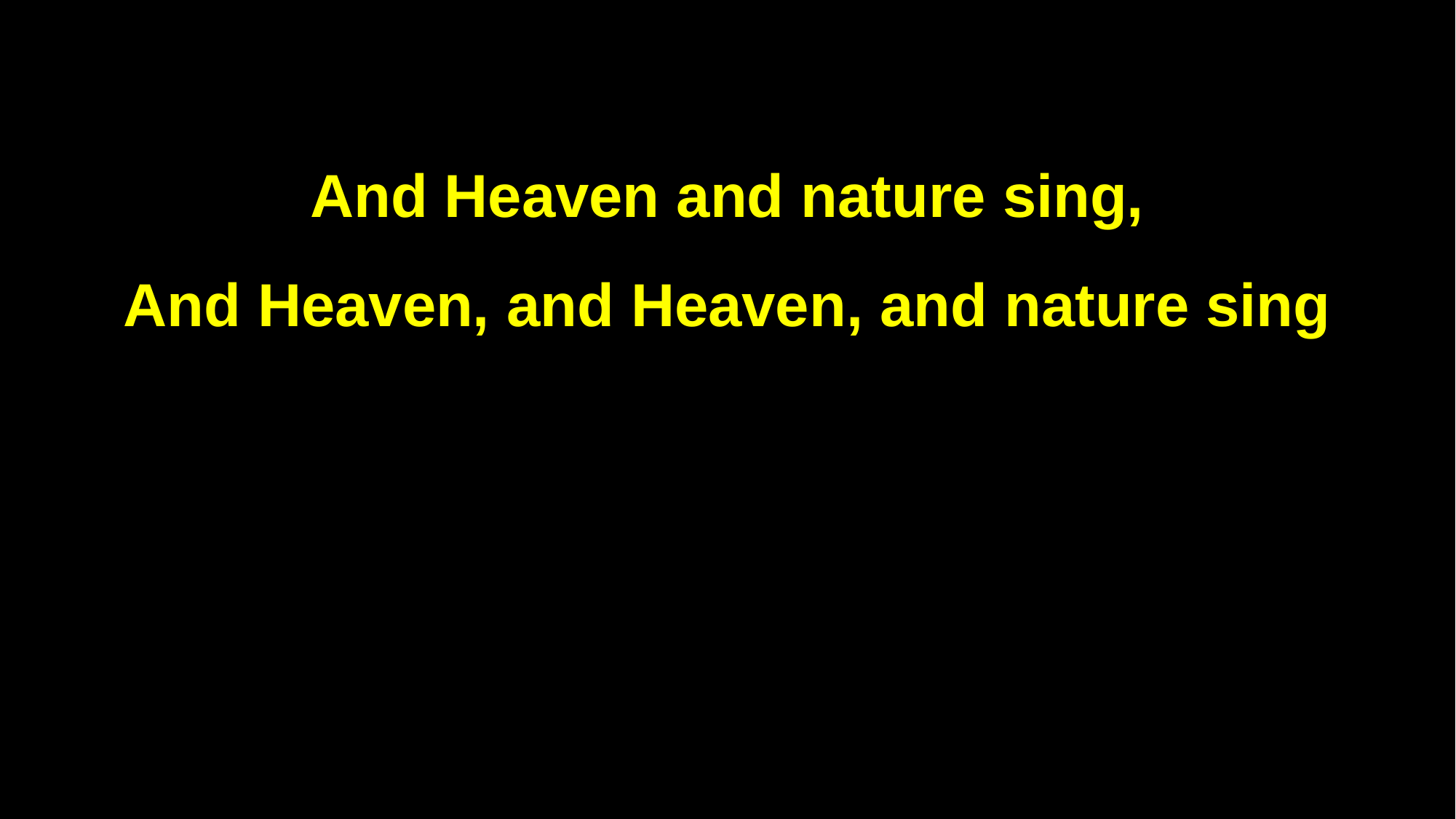

And Heaven and nature sing,
And Heaven, and Heaven, and nature sing